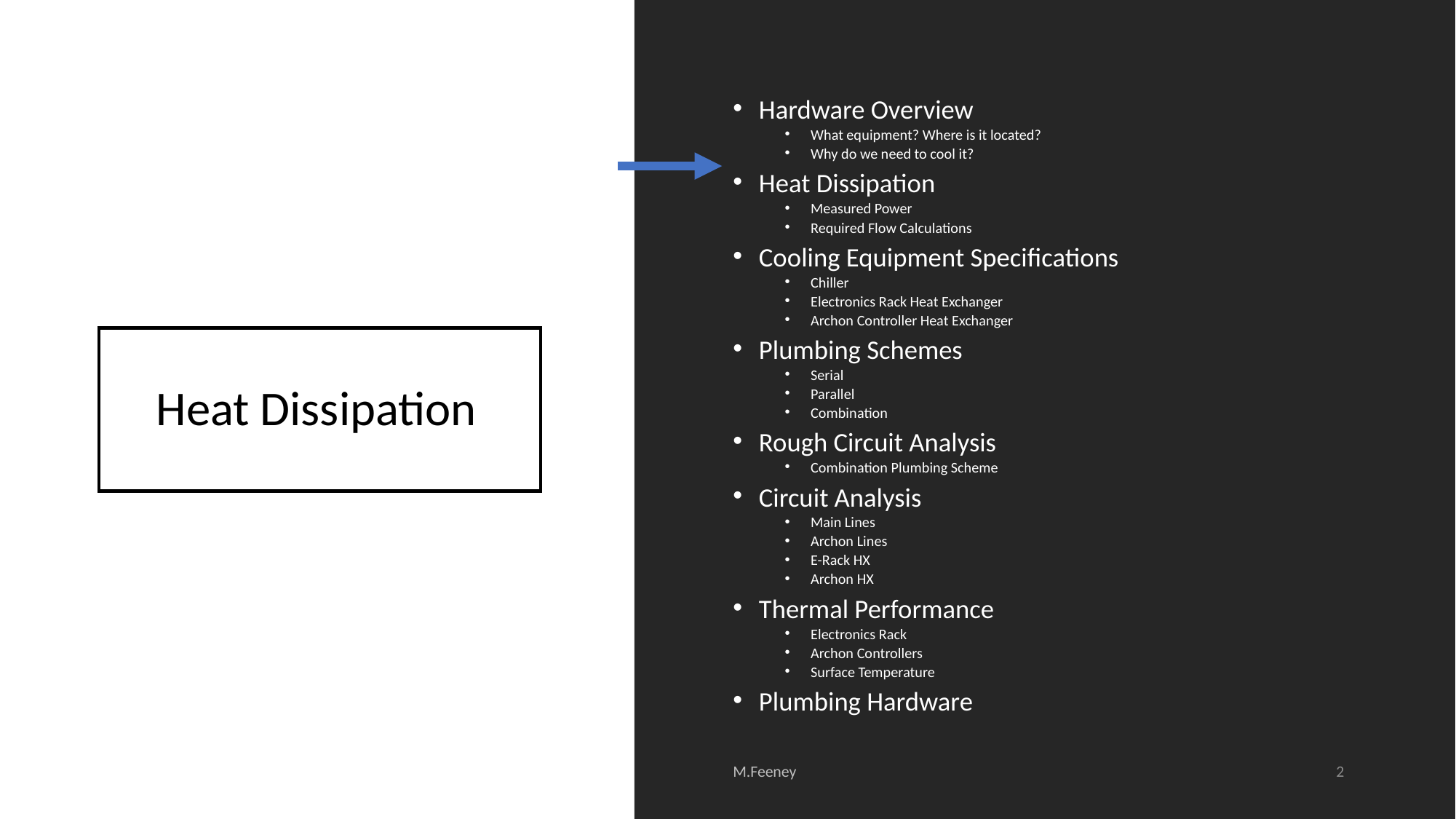

Hardware Overview
What equipment? Where is it located?
Why do we need to cool it?
Heat Dissipation
Measured Power
Required Flow Calculations
Cooling Equipment Specifications
Chiller
Electronics Rack Heat Exchanger
Archon Controller Heat Exchanger
Plumbing Schemes
Serial
Parallel
Combination
Rough Circuit Analysis
Combination Plumbing Scheme
Circuit Analysis
Main Lines
Archon Lines
E-Rack HX
Archon HX
Thermal Performance
Electronics Rack
Archon Controllers
Surface Temperature
Plumbing Hardware

# Heat Dissipation
2
M.Feeney